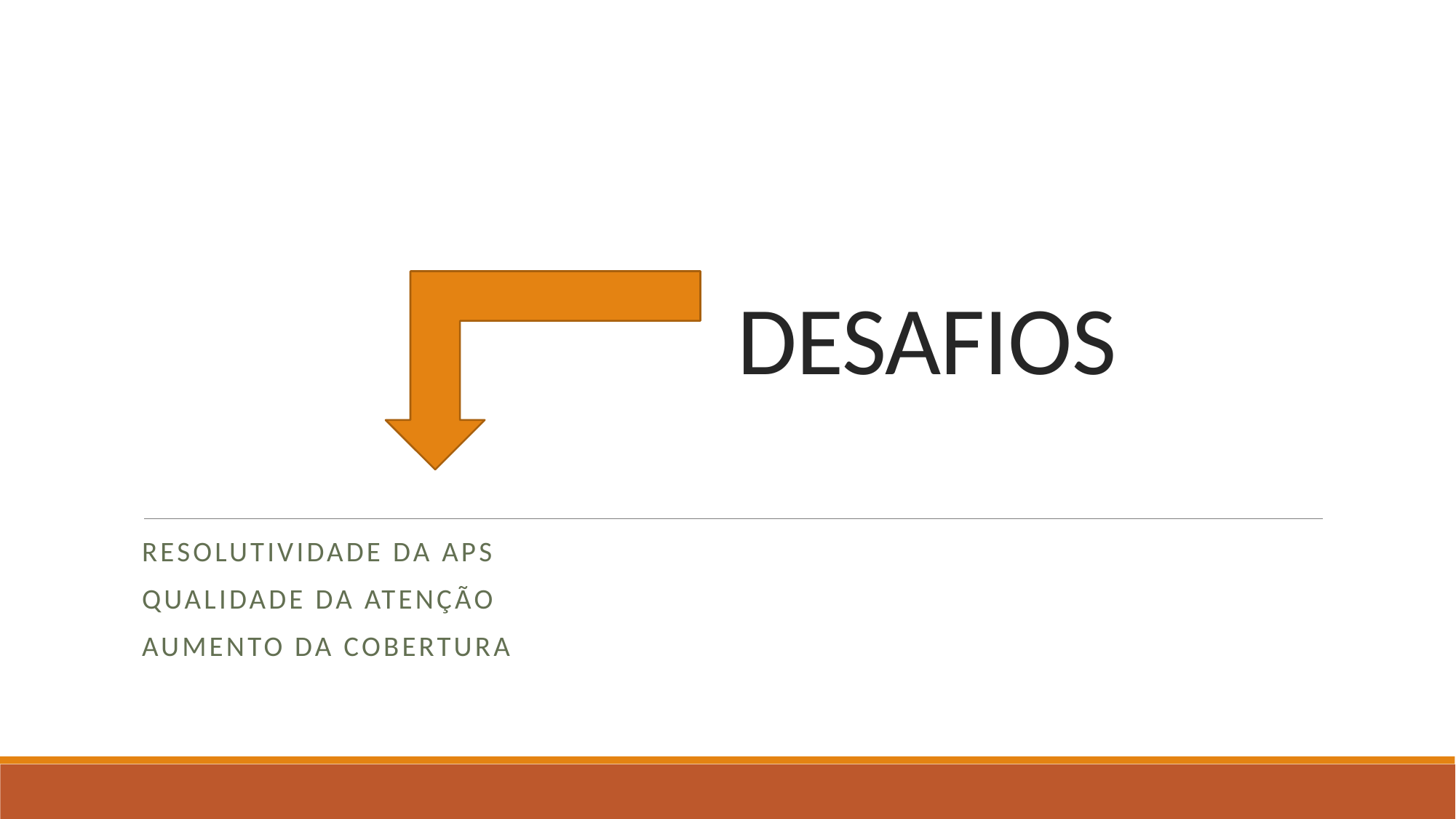

# DESAFIOS

Resolutividade da aps
Qualidade da atenção
Aumento da cobertura